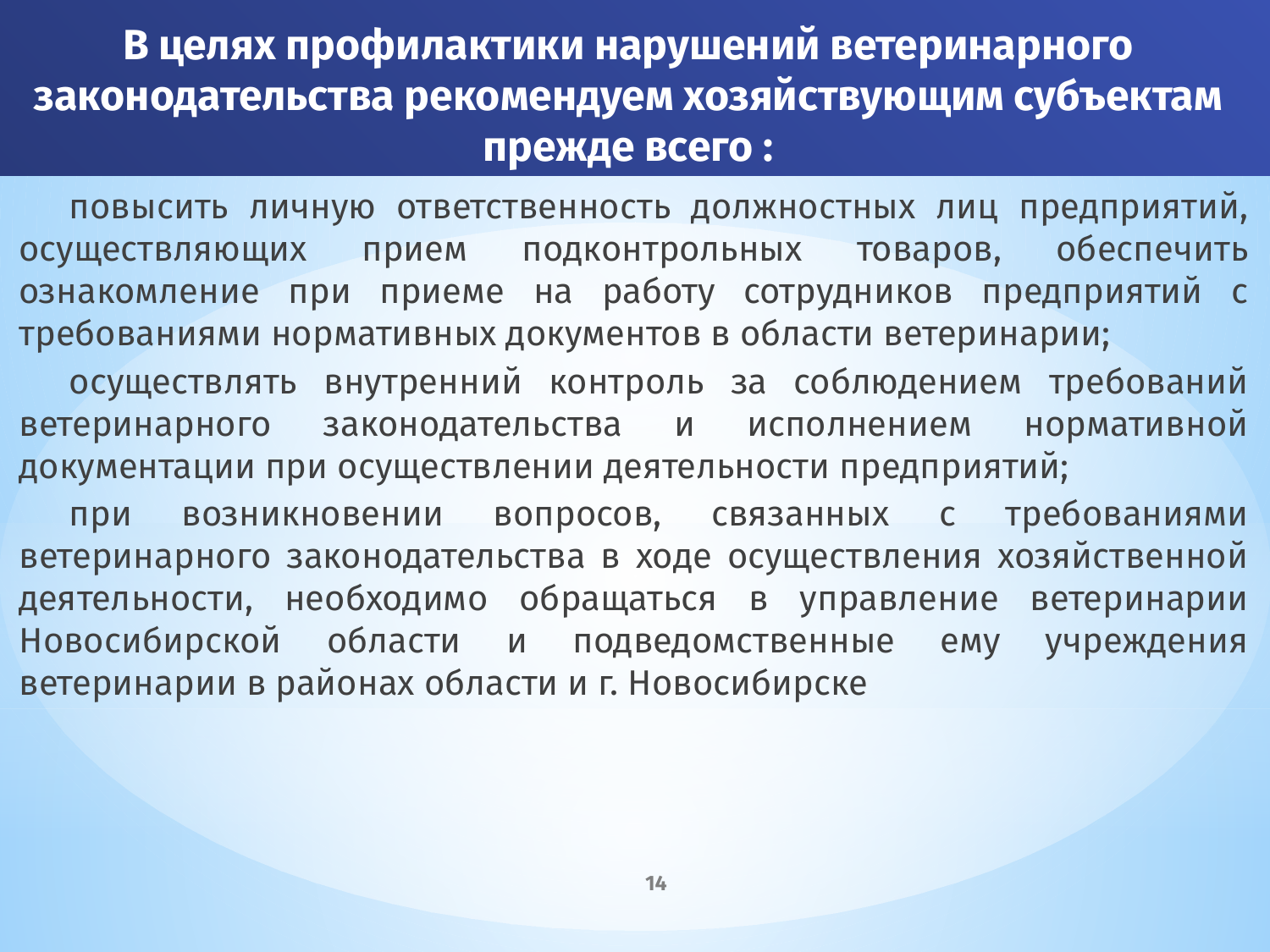

# В целях профилактики нарушений ветеринарного законодательства рекомендуем хозяйствующим субъектам прежде всего :
повысить личную ответственность должностных лиц предприятий, осуществляющих прием подконтрольных товаров, обеспечить ознакомление при приеме на работу сотрудников предприятий с требованиями нормативных документов в области ветеринарии;
осуществлять внутренний контроль за соблюдением требований ветеринарного законодательства и исполнением нормативной документации при осуществлении деятельности предприятий;
при возникновении вопросов, связанных с требованиями ветеринарного законодательства в ходе осуществления хозяйственной деятельности, необходимо обращаться в управление ветеринарии Новосибирской области и подведомственные ему учреждения ветеринарии в районах области и г. Новосибирске
14